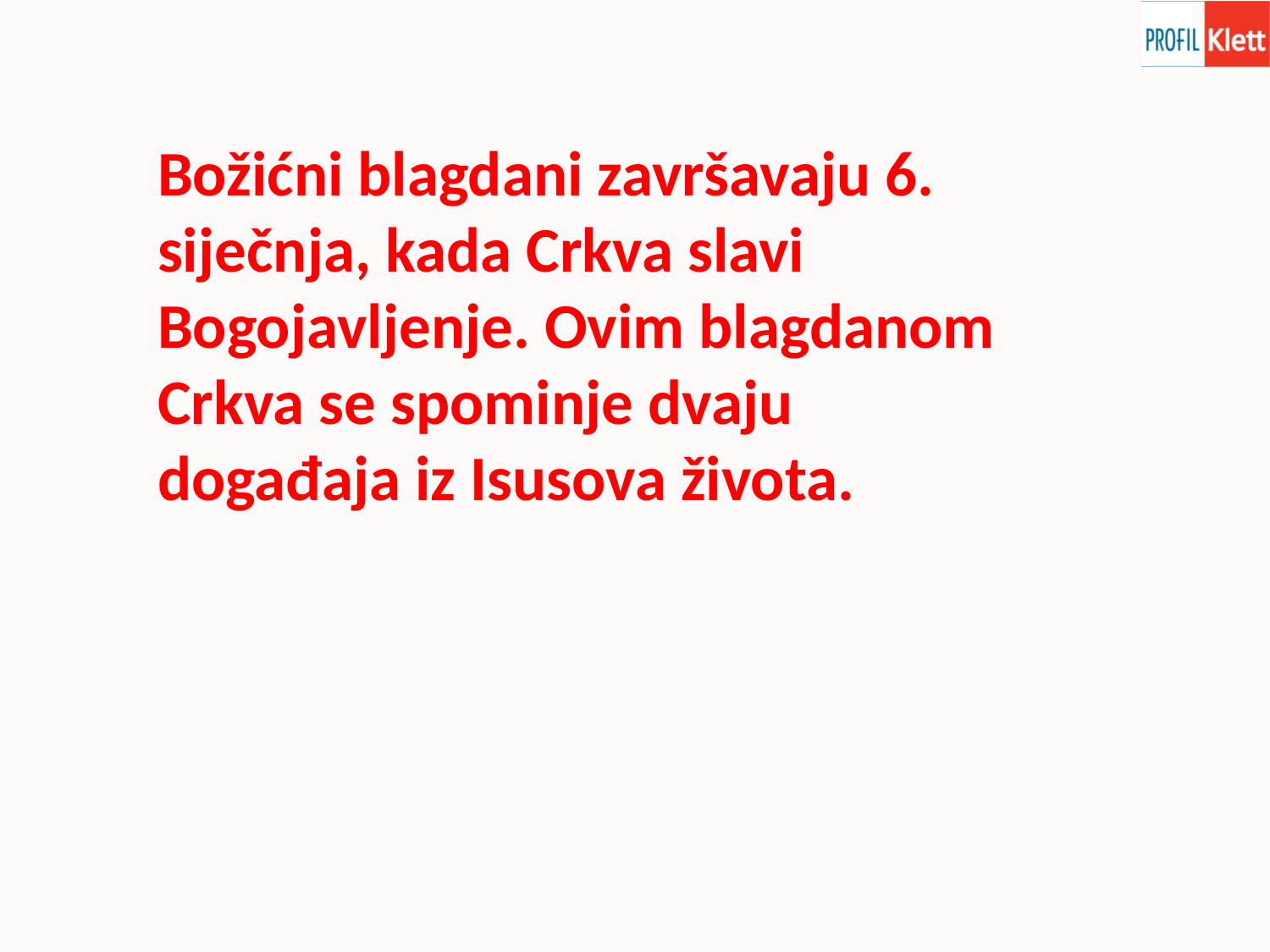

Božićni blagdani završavaju 6. siječnja, kada Crkva slavi Bogojavljenje. Ovim blagdanom Crkva se spominje dvaju događaja iz Isusova života.